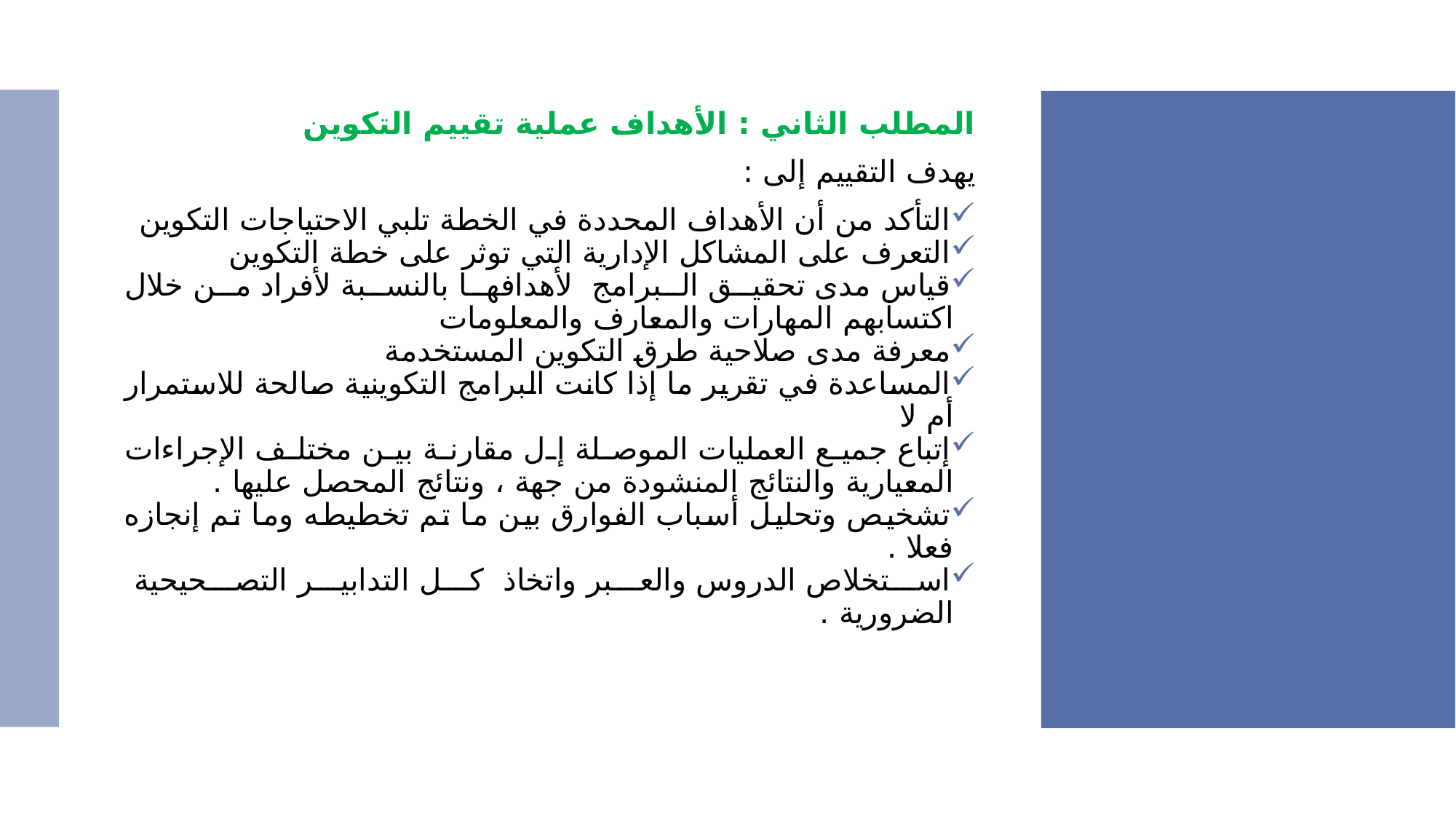

المطلب الثاني : الأهداف عملية تقييم التكوين
يهدف التقييم إلى :
التأكد من أن الأهداف المحددة في الخطة تلبي الاحتياجات التكوين
التعرف على المشاكل الإدارية التي توثر على خطة التكوين
قياس مدى تحقيق البرامج  لأهدافها بالنسبة لأفراد من خلال اكتسابهم المهارات والمعارف والمعلومات
معرفة مدى صلاحية طرق التكوين المستخدمة
المساعدة في تقرير ما إذا كانت البرامج التكوينية صالحة للاستمرار أم لا
إتباع جميع العمليات الموصلة إل مقارنة بين مختلف الإجراءات المعيارية والنتائج المنشودة من جهة ، ونتائج المحصل عليها .
تشخيص وتحليل أسباب الفوارق بين ما تم تخطيطه وما تم إنجازه فعلا .
استخلاص الدروس والعبر واتخاذ  كل التدابير التصحيحية  الضرورية .

#